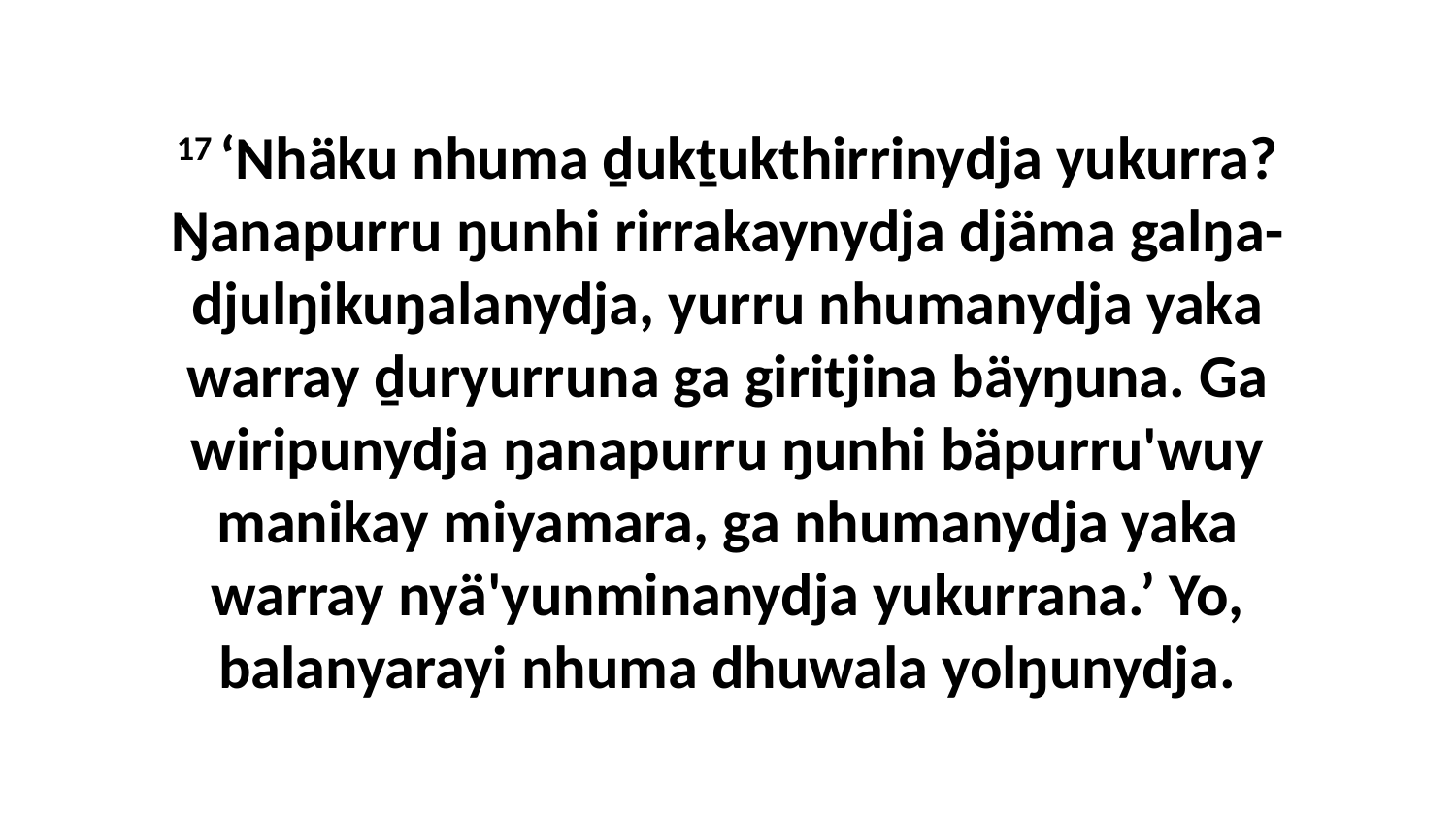

17 ‘Nhäku nhuma ḏukṯukthirrinydja yukurra? Ŋanapurru ŋunhi rirrakaynydja djäma galŋa-djulŋikuŋalanydja, yurru nhumanydja yaka warray ḏuryurruna ga giritjina bäyŋuna. Ga wiripunydja ŋanapurru ŋunhi bäpurru'wuy manikay miyamara, ga nhumanydja yaka warray nyä'yunminanydja yukurrana.’ Yo, balanyarayi nhuma dhuwala yolŋunydja.